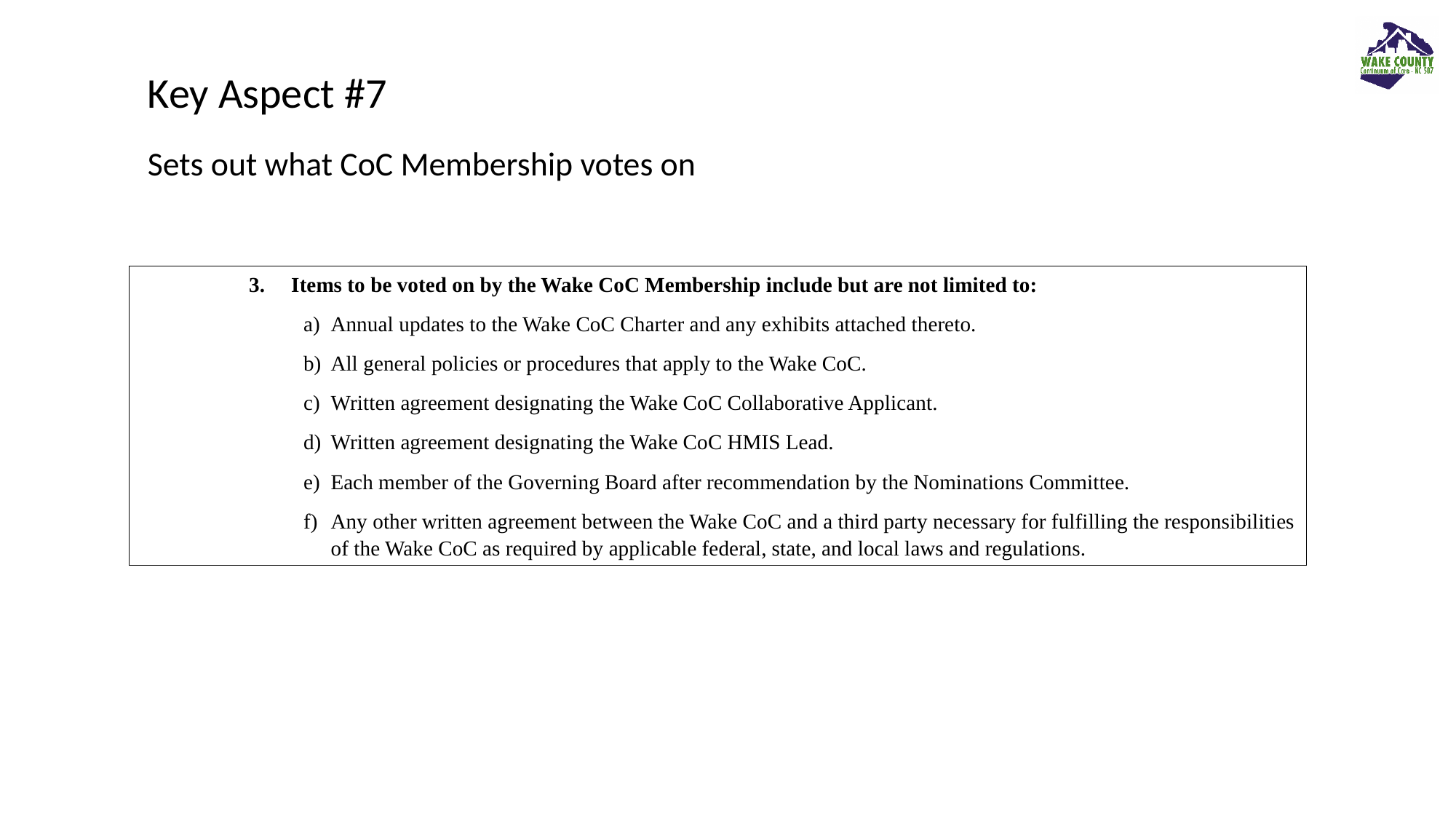

Key Aspect #7
Sets out what CoC Membership votes on
3.     Items to be voted on by the Wake CoC Membership include but are not limited to:
Annual updates to the Wake CoC Charter and any exhibits attached thereto.
All general policies or procedures that apply to the Wake CoC.
Written agreement designating the Wake CoC Collaborative Applicant.
Written agreement designating the Wake CoC HMIS Lead.
Each member of the Governing Board after recommendation by the Nominations Committee.
Any other written agreement between the Wake CoC and a third party necessary for fulfilling the responsibilities of the Wake CoC as required by applicable federal, state, and local laws and regulations.